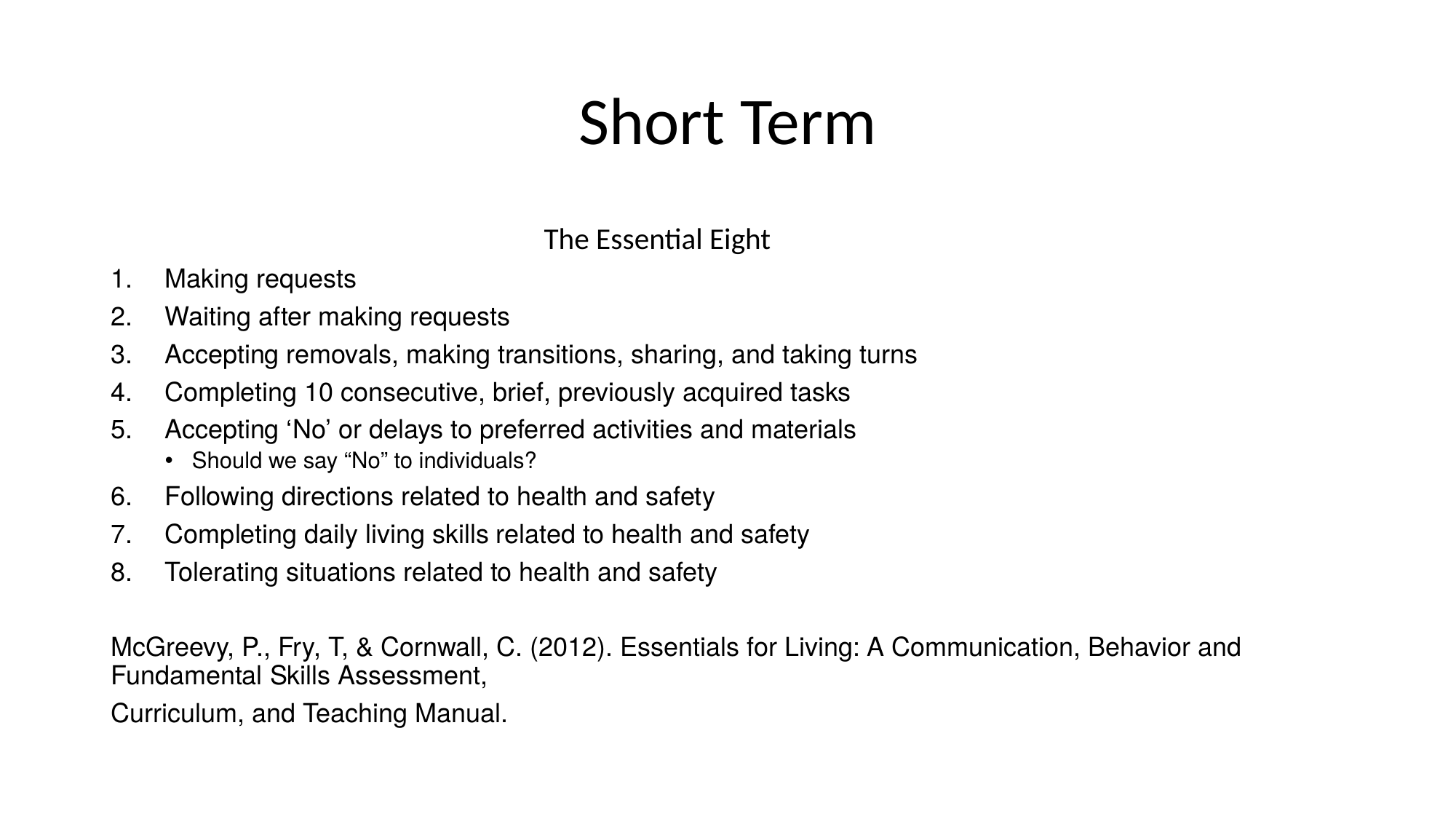

# Short Term
The Essential Eight
Making requests
Waiting after making requests
Accepting removals, making transitions, sharing, and taking turns
Completing 10 consecutive, brief, previously acquired tasks
Accepting ‘No’ or delays to preferred activities and materials
Should we say “No” to individuals?
Following directions related to health and safety
Completing daily living skills related to health and safety
Tolerating situations related to health and safety

McGreevy, P., Fry, T, & Cornwall, C. (2012). Essentials for Living: A Communication, Behavior and Fundamental Skills Assessment,
Curriculum, and Teaching Manual.